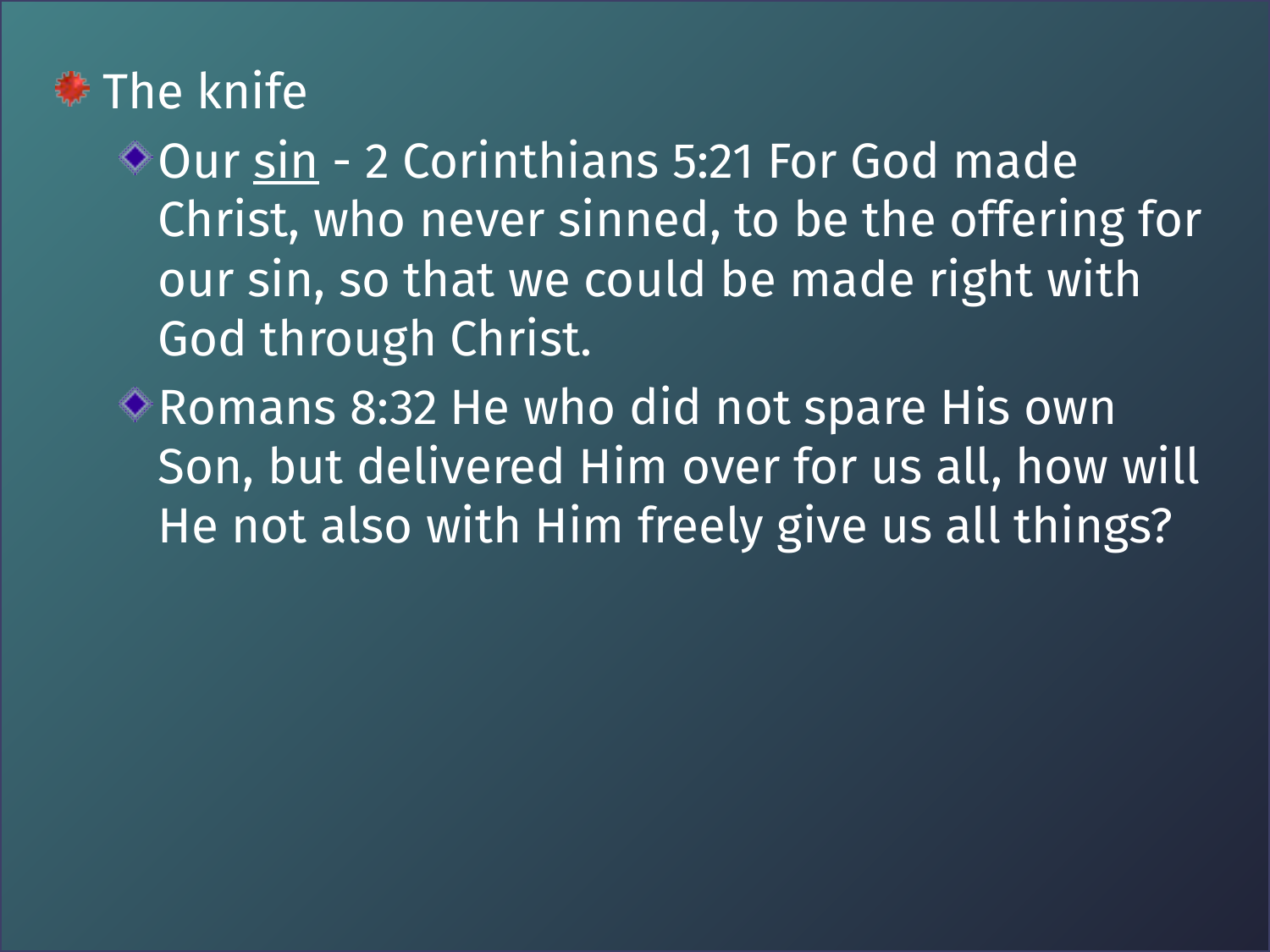

The knife
Our sin - 2 Corinthians 5:21 For God made Christ, who never sinned, to be the offering for our sin, so that we could be made right with God through Christ.
Romans 8:32 He who did not spare His own Son, but delivered Him over for us all, how will He not also with Him freely give us all things?